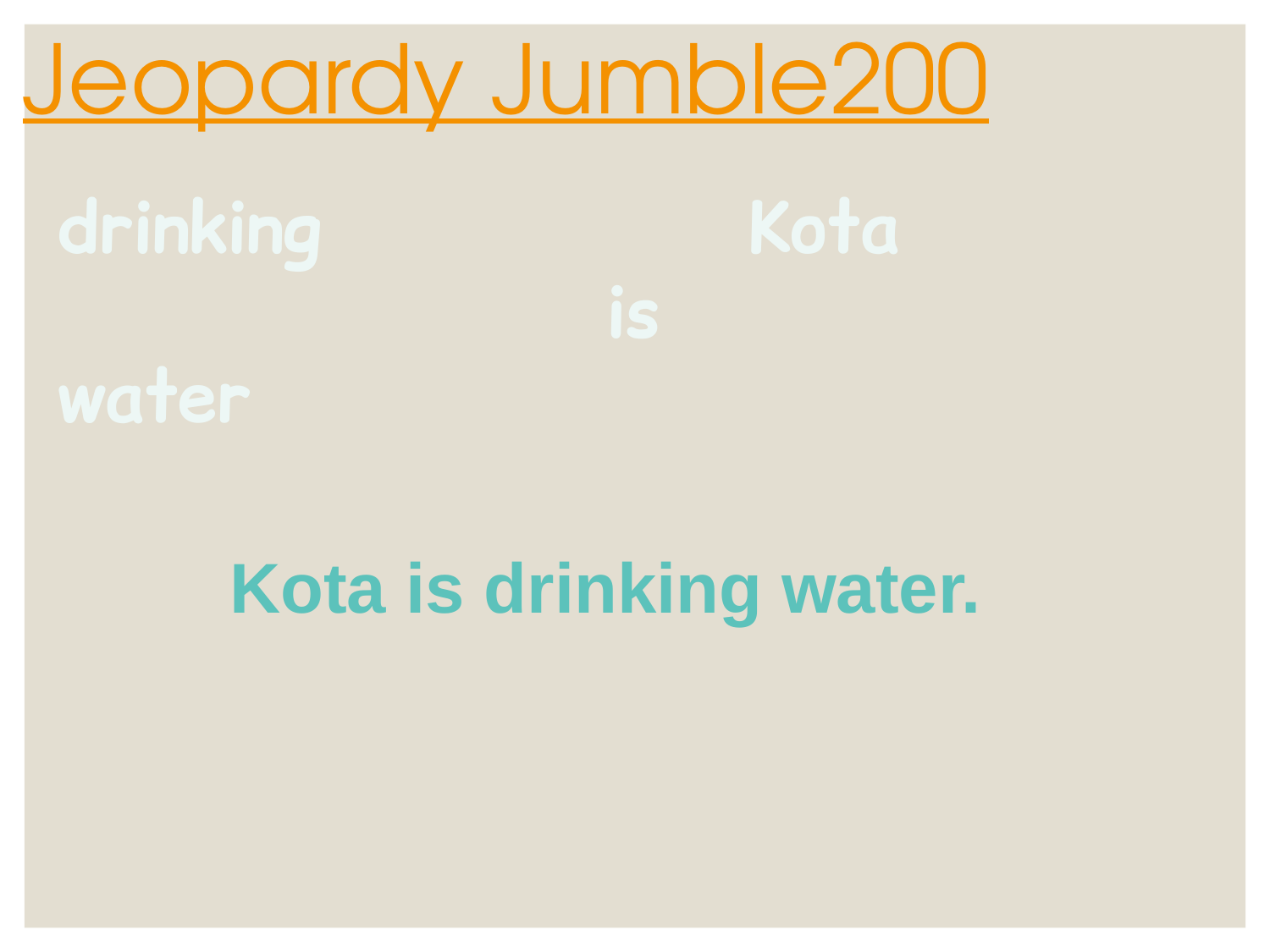

# Jeopardy Jumble200
drinking              Kota
                  is
water
Kota is drinking water.